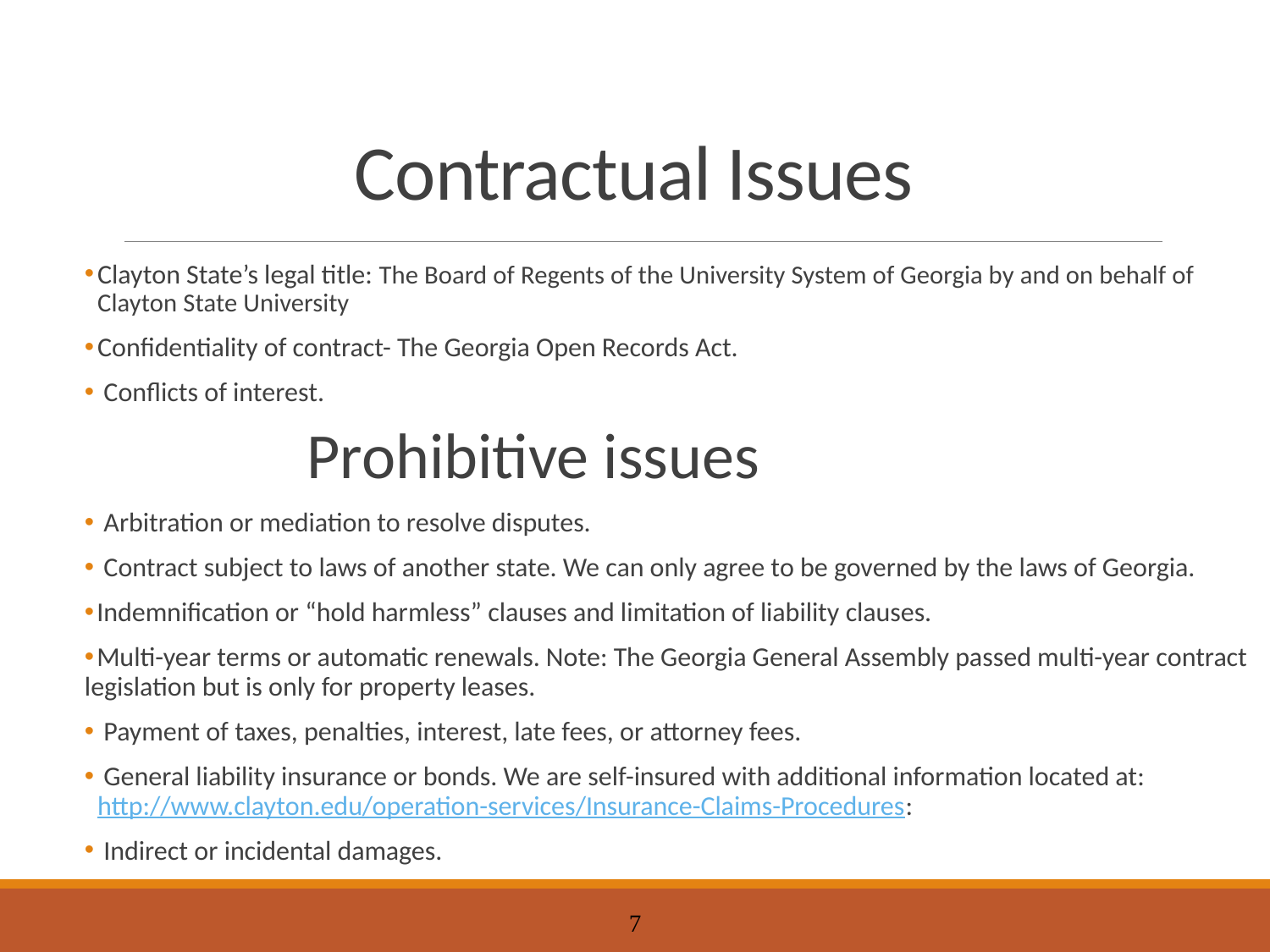

# Contractual Issues
Clayton State’s legal title: The Board of Regents of the University System of Georgia by and on behalf of  Clayton State University
Confidentiality of contract- The Georgia Open Records Act.
 Conflicts of interest.
	                       Prohibitive issues
 Arbitration or mediation to resolve disputes.
 Contract subject to laws of another state. We can only agree to be governed by the laws of Georgia.
 Indemnification or “hold harmless” clauses and limitation of liability clauses.
 Multi-year terms or automatic renewals. Note: The Georgia General Assembly passed multi-year contract legislation but is only for property leases.
 Payment of taxes, penalties, interest, late fees, or attorney fees.
 General liability insurance or bonds. We are self-insured with additional information located at: http://www.clayton.edu/operation-services/Insurance-Claims-Procedures:
 Indirect or incidental damages.

7